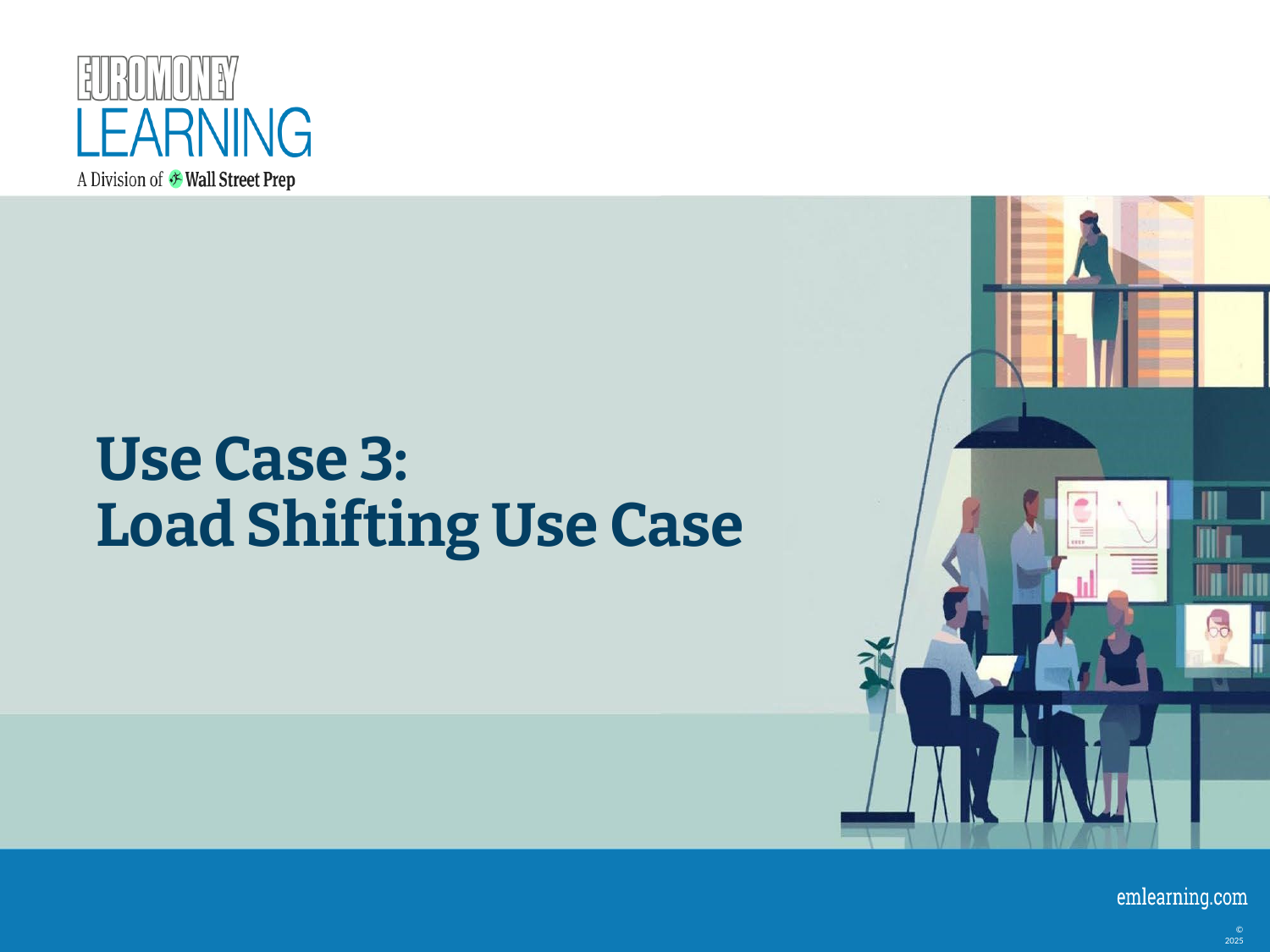

# Use Case 3: Load Shifting Use Case